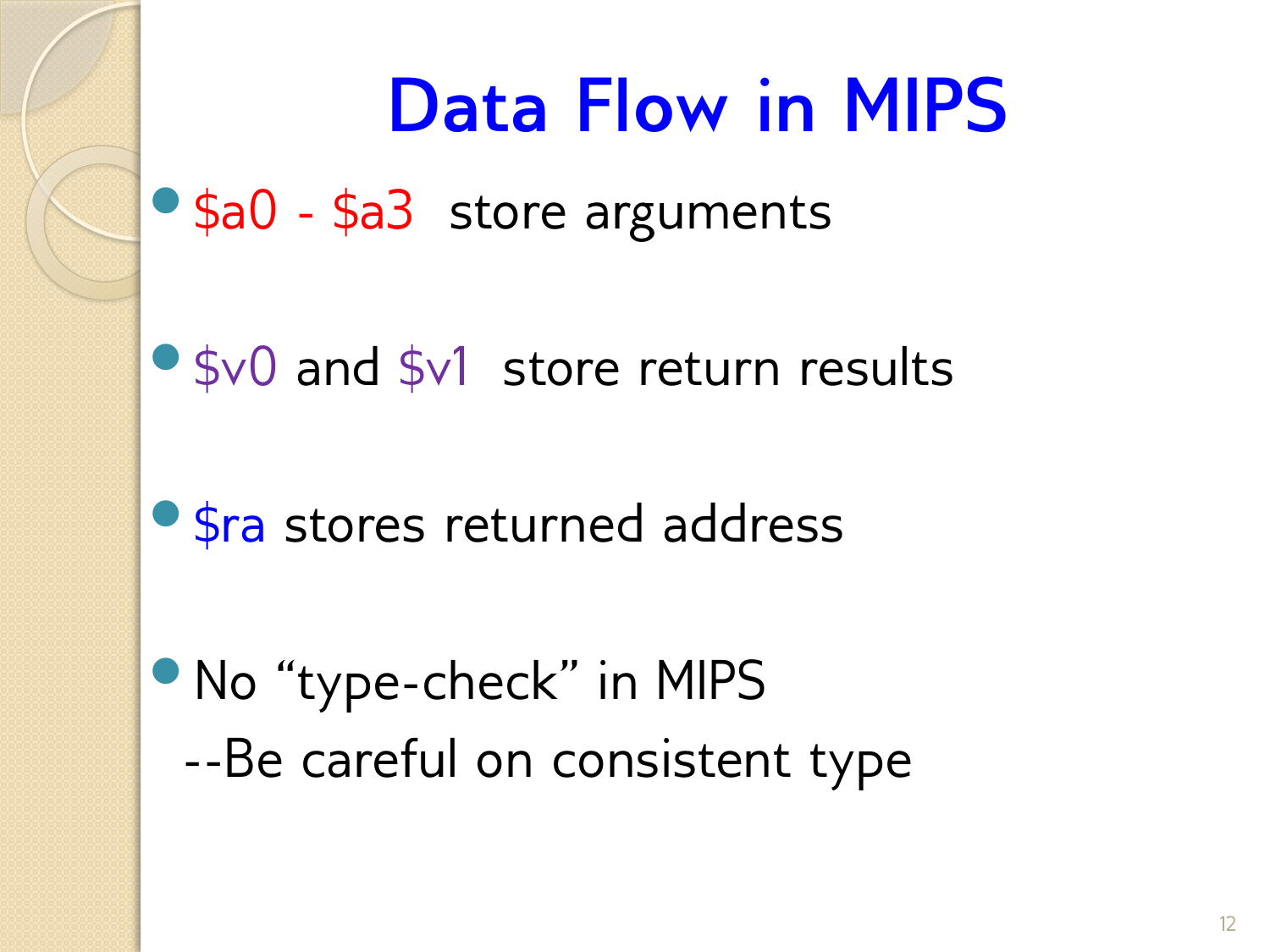

# Data Flow in MIPS
$a0 - $a3  store arguments

$v0 and $v1  store return results

$ra stores returned address

No “type-check” in MIPS
  --Be careful on consistent type

12